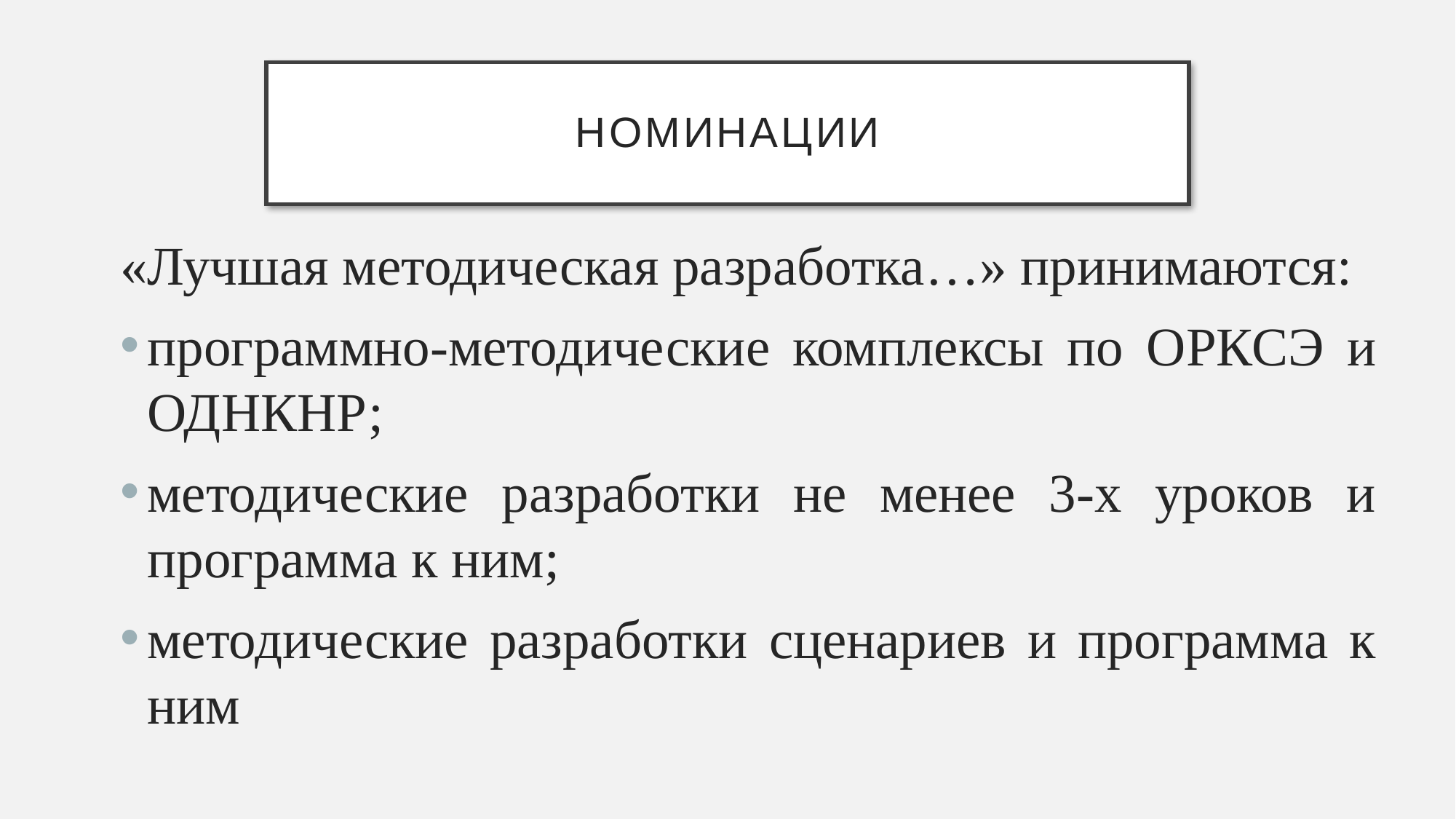

# номинации
«Лучшая методическая разработка…» принимаются:
программно-методические комплексы по ОРКСЭ и ОДНКНР;
методические разработки не менее 3-х уроков и программа к ним;
методические разработки сценариев и программа к ним